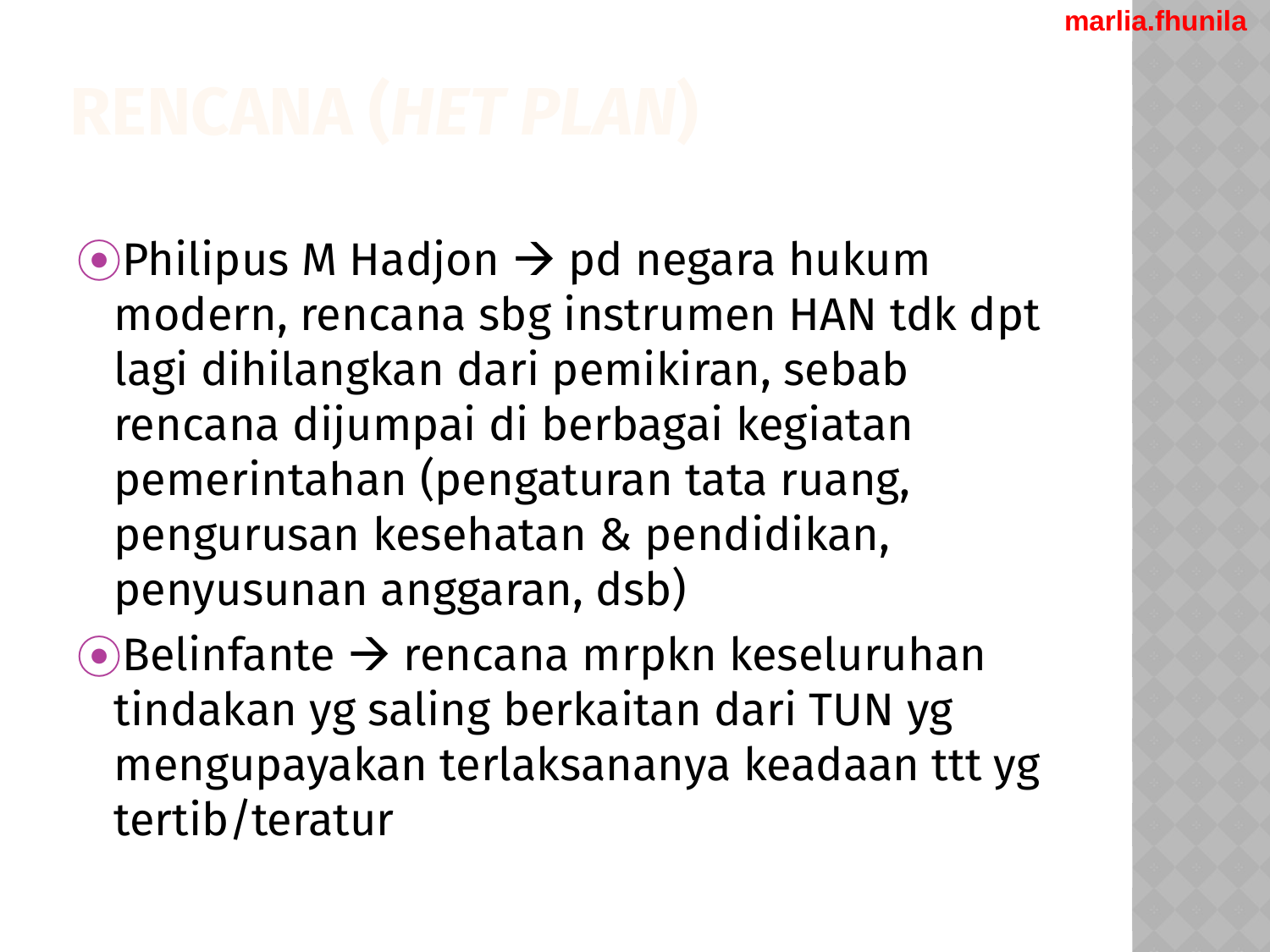

marlia.fhunila
RENCANA (HET PLAN)
Philipus M Hadjon 🡪 pd negara hukum modern, rencana sbg instrumen HAN tdk dpt lagi dihilangkan dari pemikiran, sebab rencana dijumpai di berbagai kegiatan pemerintahan (pengaturan tata ruang, pengurusan kesehatan & pendidikan, penyusunan anggaran, dsb)
Belinfante 🡪 rencana mrpkn keseluruhan tindakan yg saling berkaitan dari TUN yg mengupayakan terlaksananya keadaan ttt yg tertib/teratur